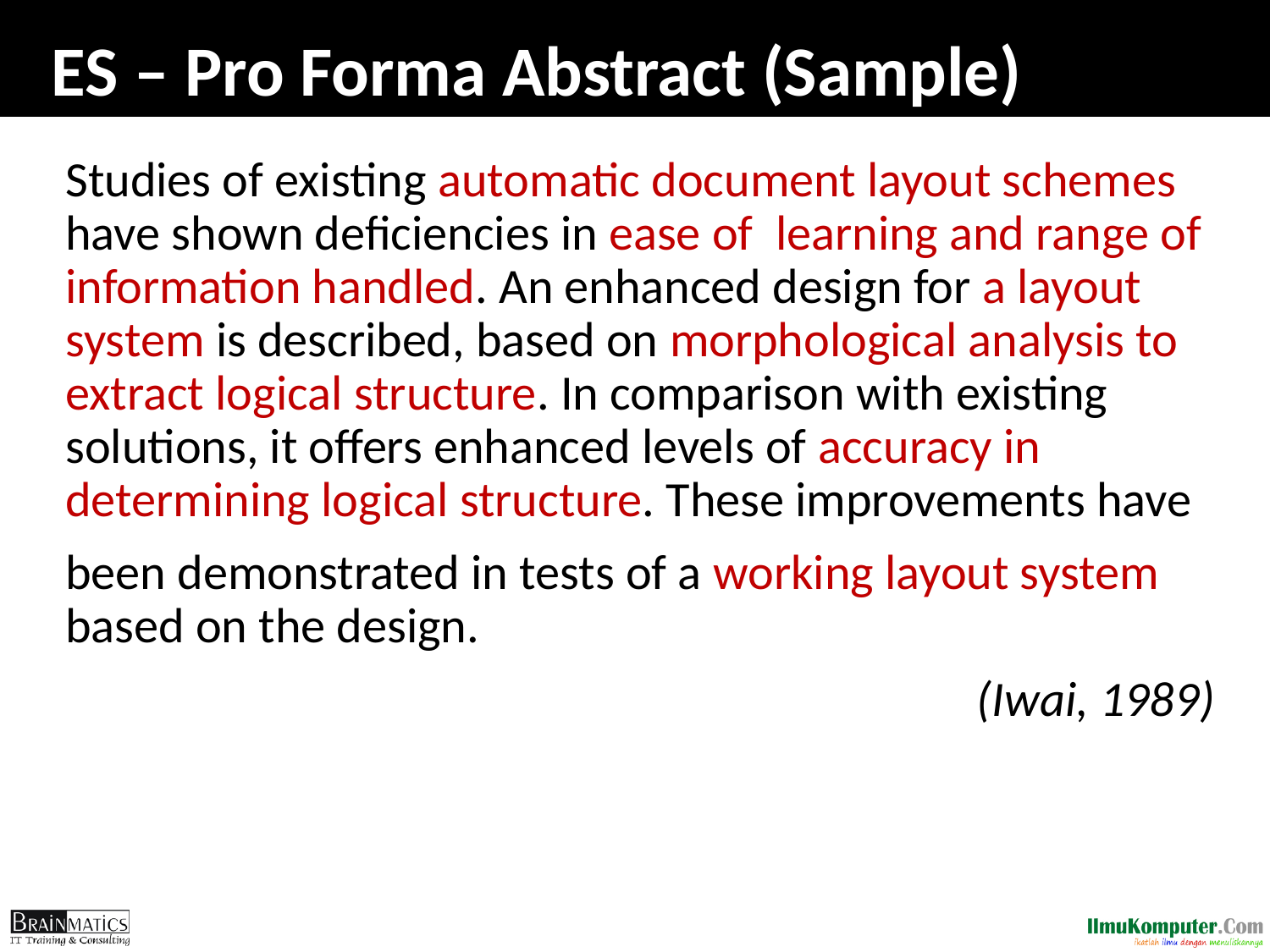

# ES – Pro Forma Abstract (Sample)
Studies of existing automatic document layout schemes have shown deficiencies in ease of  learning and range of information handled. An enhanced design for a layout system is described, based on morphological analysis to extract logical structure. In comparison with existing solutions, it offers enhanced levels of accuracy in determining logical structure. These improvements have
been demonstrated in tests of a working layout system based on the design.
(Iwai, 1989)